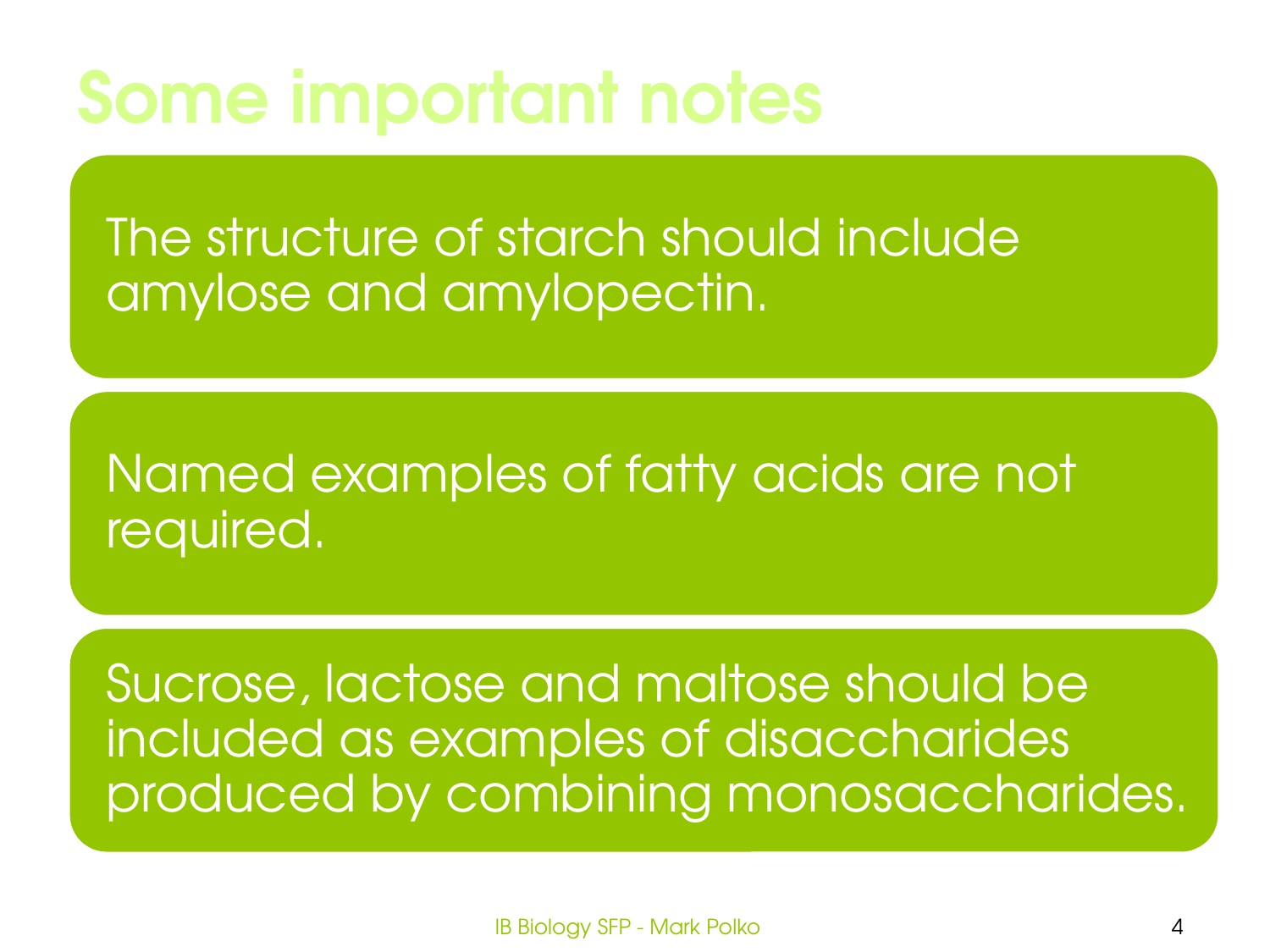

Some important notes
The structure of starch should include amylose and amylopectin.
Named examples of fatty acids are not required.
Sucrose, lactose and maltose should be included as examples of disaccharides produced by combining monosaccharides.
4
IB Biology SFP - Mark Polko